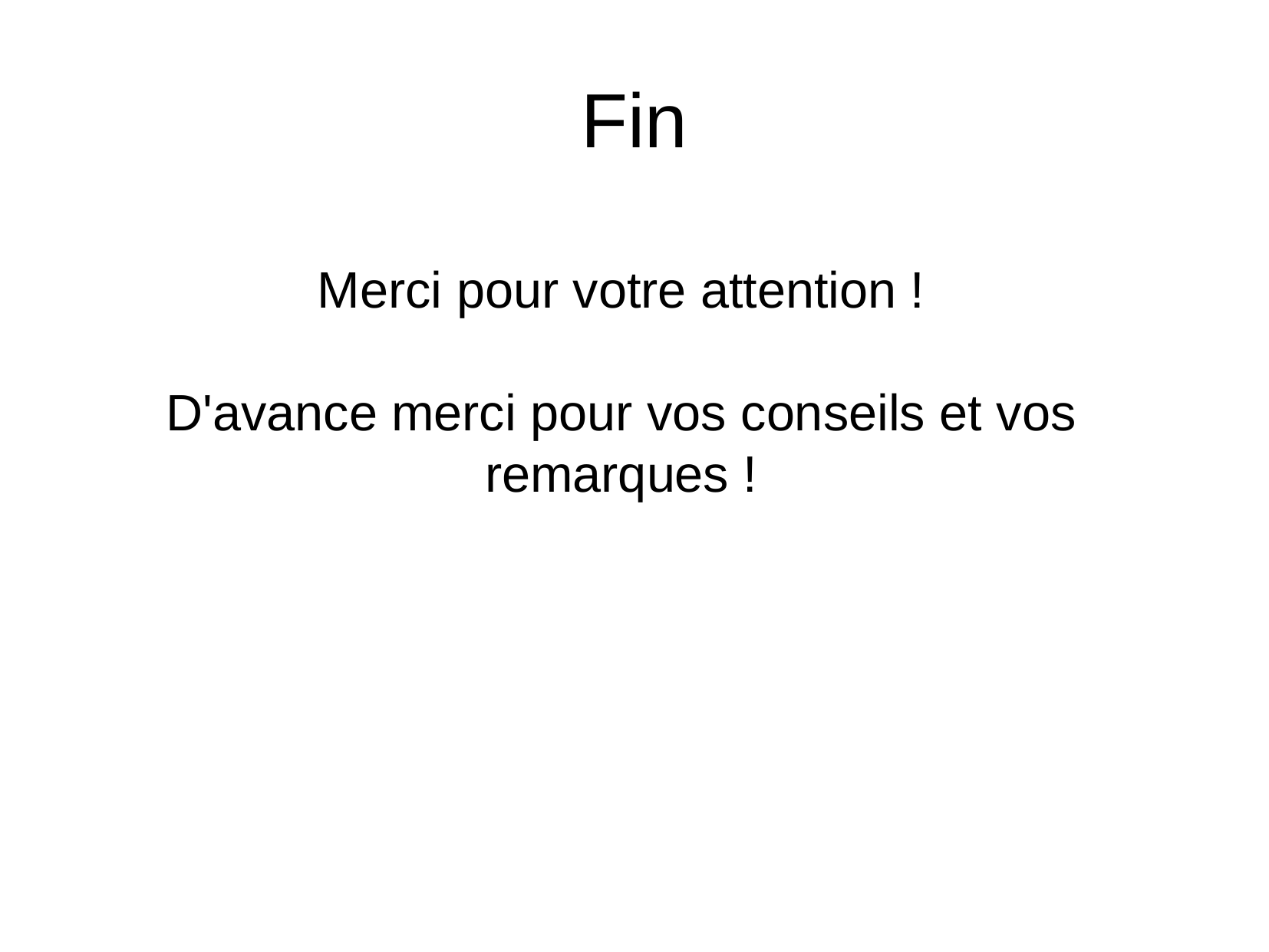

Fin

Merci pour votre attention !

D'avance merci pour vos conseils et vos remarques !